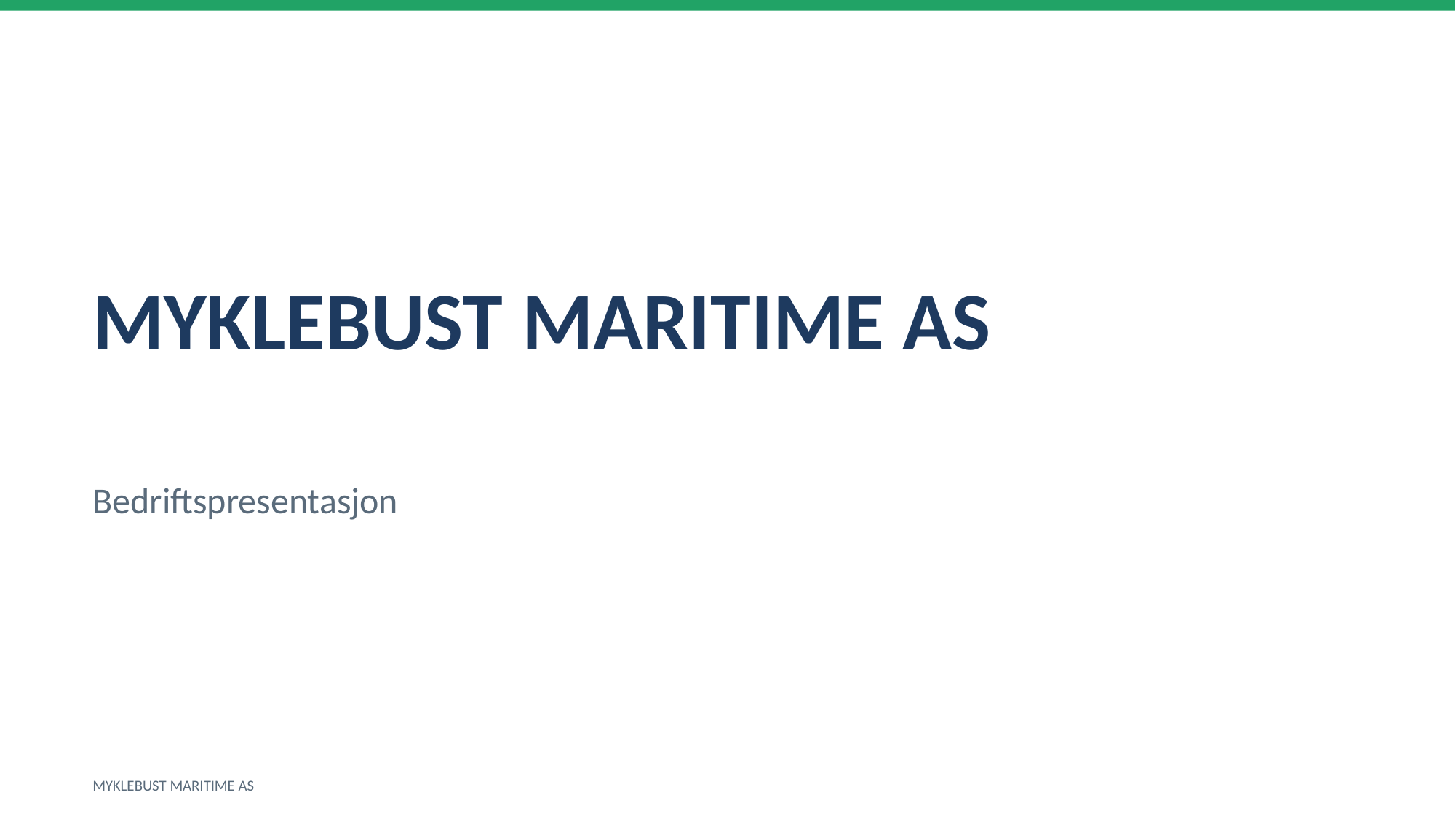

MYKLEBUST MARITIME AS
Bedriftspresentasjon
MYKLEBUST MARITIME AS